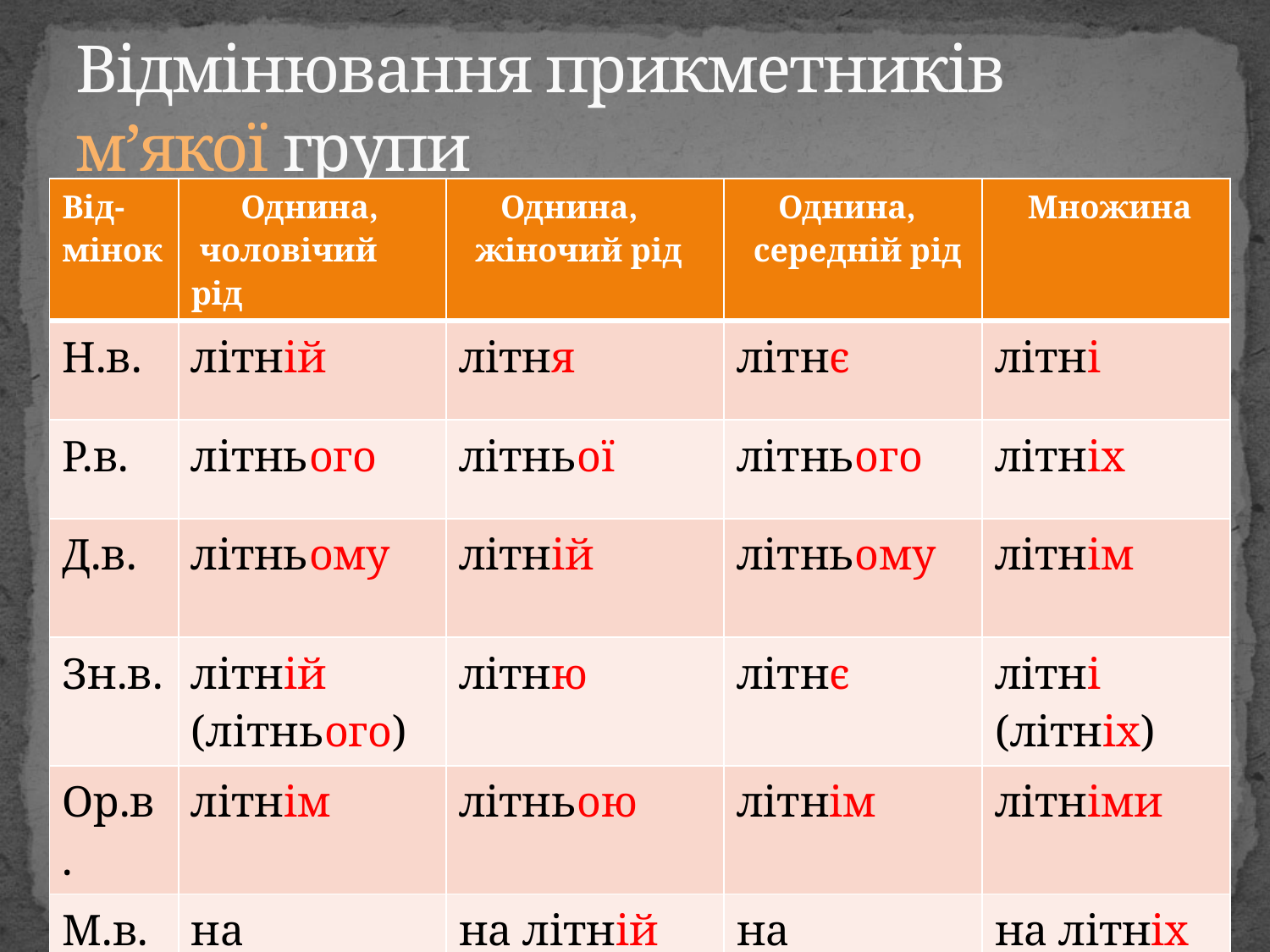

# Відмінювання прикметників м’якої групи
| Від- мінок | Однина, чоловічий рід | Однина, жіночий рід | Однина, середній рід | Множина |
| --- | --- | --- | --- | --- |
| Н.в. | літній | літня | літнє | літні |
| Р.в. | літнього | літньої | літнього | літніх |
| Д.в. | літньому | літній | літньому | літнім |
| Зн.в. | літній (літнього) | літню | літнє | літні (літніх) |
| Ор.в. | літнім | літньою | літнім | літніми |
| М.в. | на літньому (літнім) | на літній | на літньому (літнім) | на літніх |